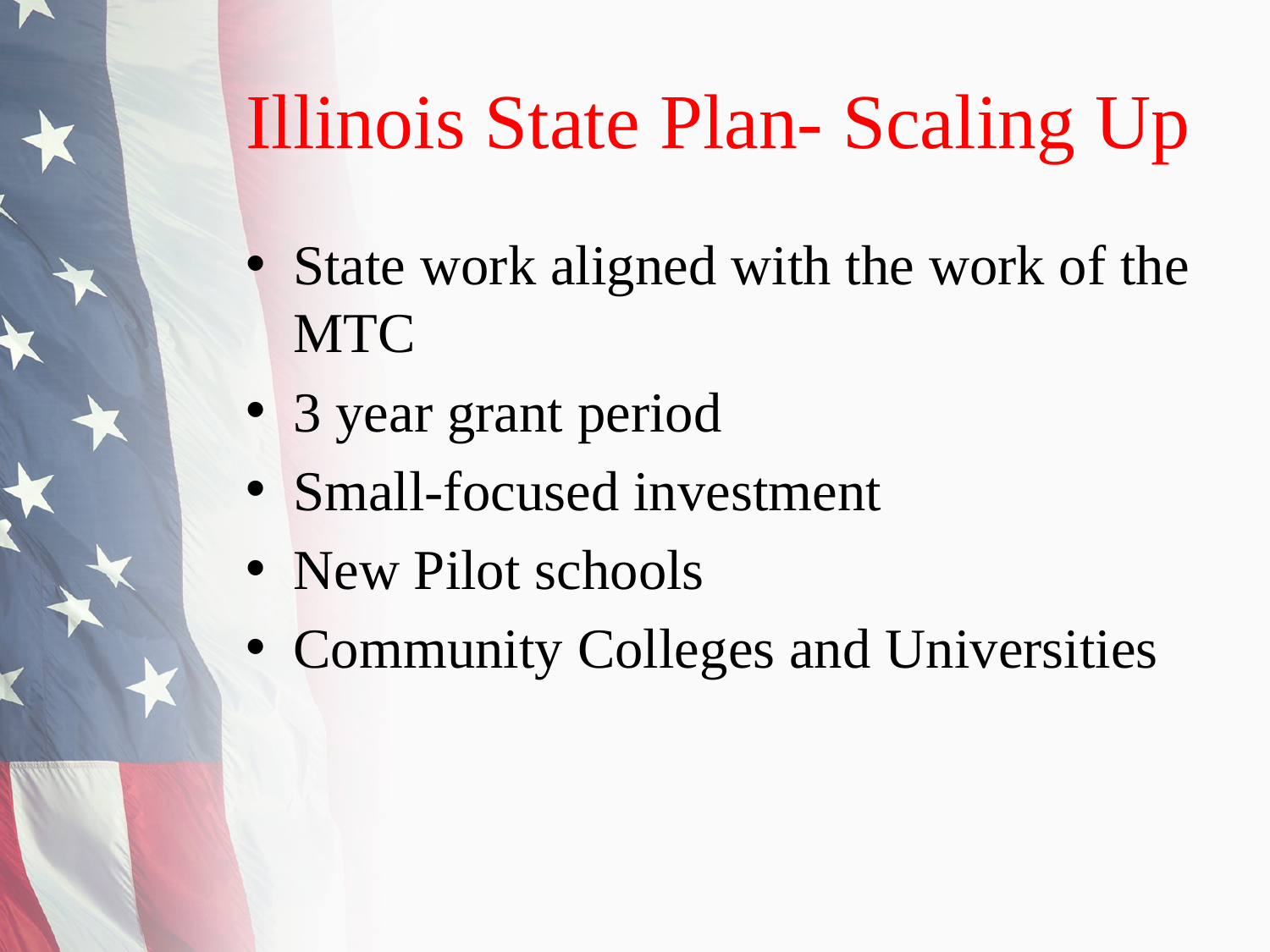

# Illinois State Plan- Scaling Up
State work aligned with the work of the MTC
3 year grant period
Small-focused investment
New Pilot schools
Community Colleges and Universities